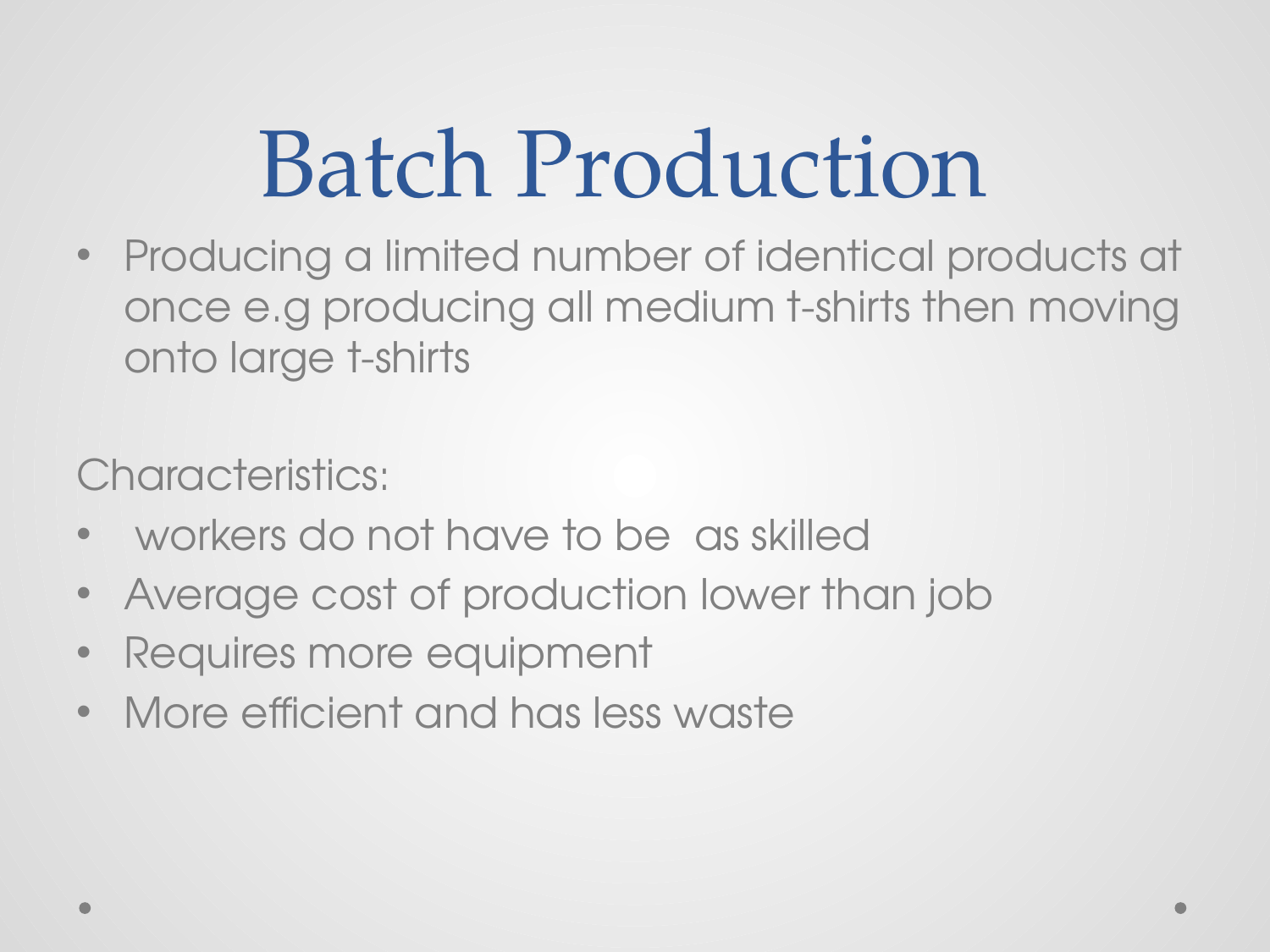

# Batch Production
Producing a limited number of identical products at once e.g producing all medium t-shirts then moving onto large t-shirts

Characteristics:
 workers do not have to be  as skilled
Average cost of production lower than job
Requires more equipment
More efficient and has less waste